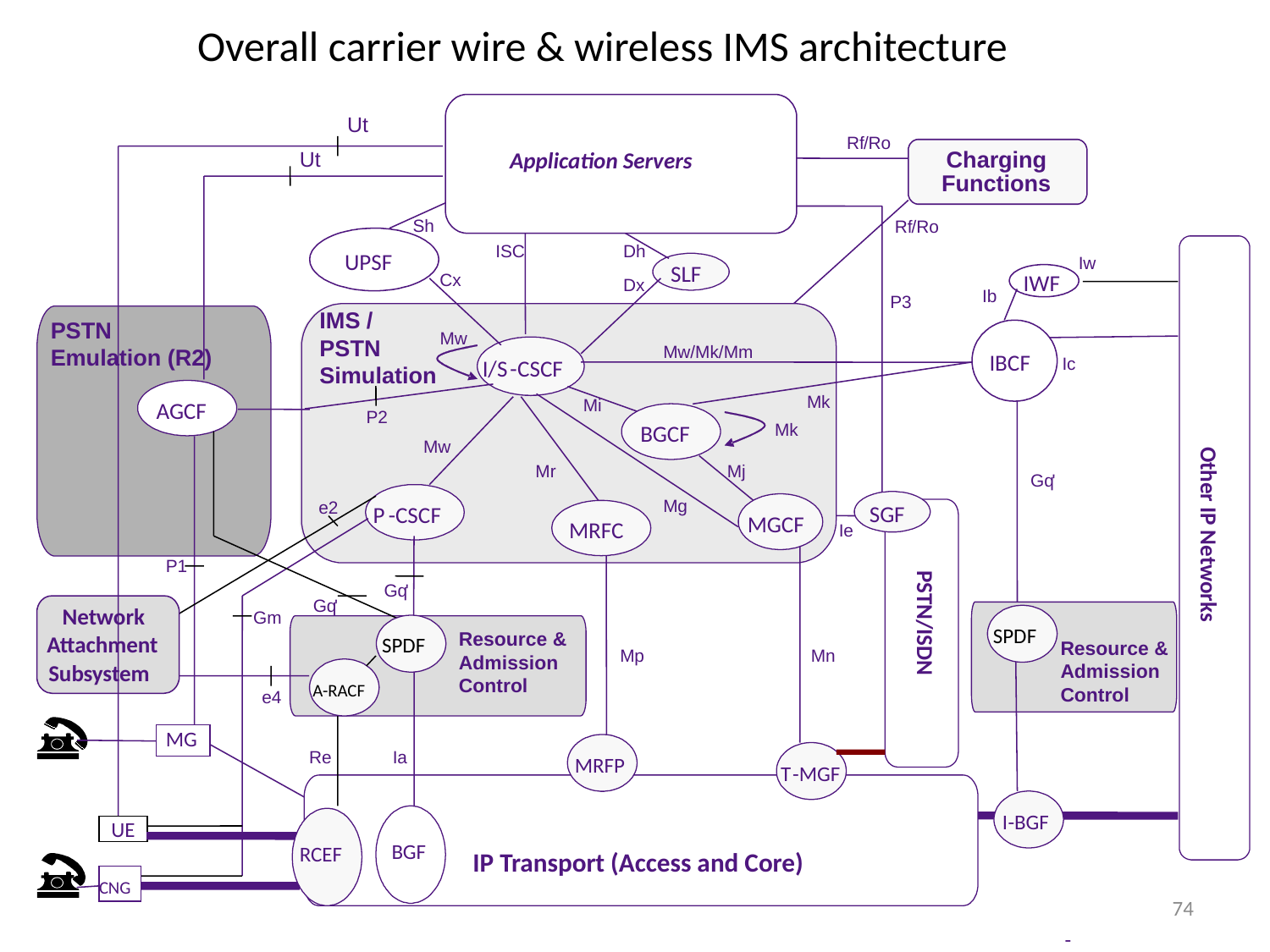

Overall carrier wire & wireless IMS architecture

Rf
/Ro
Ut
Rf
/Ro

Charging

Ut
Application Servers

Functions

Sh
Rf
/Ro

ISC
Dh
UPSF
Iw

SLF

Cx
IWF
Dx

Ib

P3

IMS /
PSTN
Simulation
PSTN
Emulation (R2)

Mw

Mw/Mk/Mm

IBCF
Ic
I/S
-
CSCF

Mk

Mi
AGCF

P2

Mk
BGCF

Mw

Mr
Mj
Gq
'

SGF

Mg

e2

P
-
CSCF

MGCF

MRFC

Ie
Other IP Networks

P1

Gq
'
Gq
'

Network

Gm
PSTN/ISDN

SPDF
SPDF
Resource &
Admission
Control
Attachment
Resource &
Admission
Control
Mp
Mn

Subsystem

A-RACF

e4

MG

Re
Ia

MRFP

T
-
MGF

I
-
BGF

UE

BGF
RCEF
IP Transport (Access and Core)

CNG

74
-